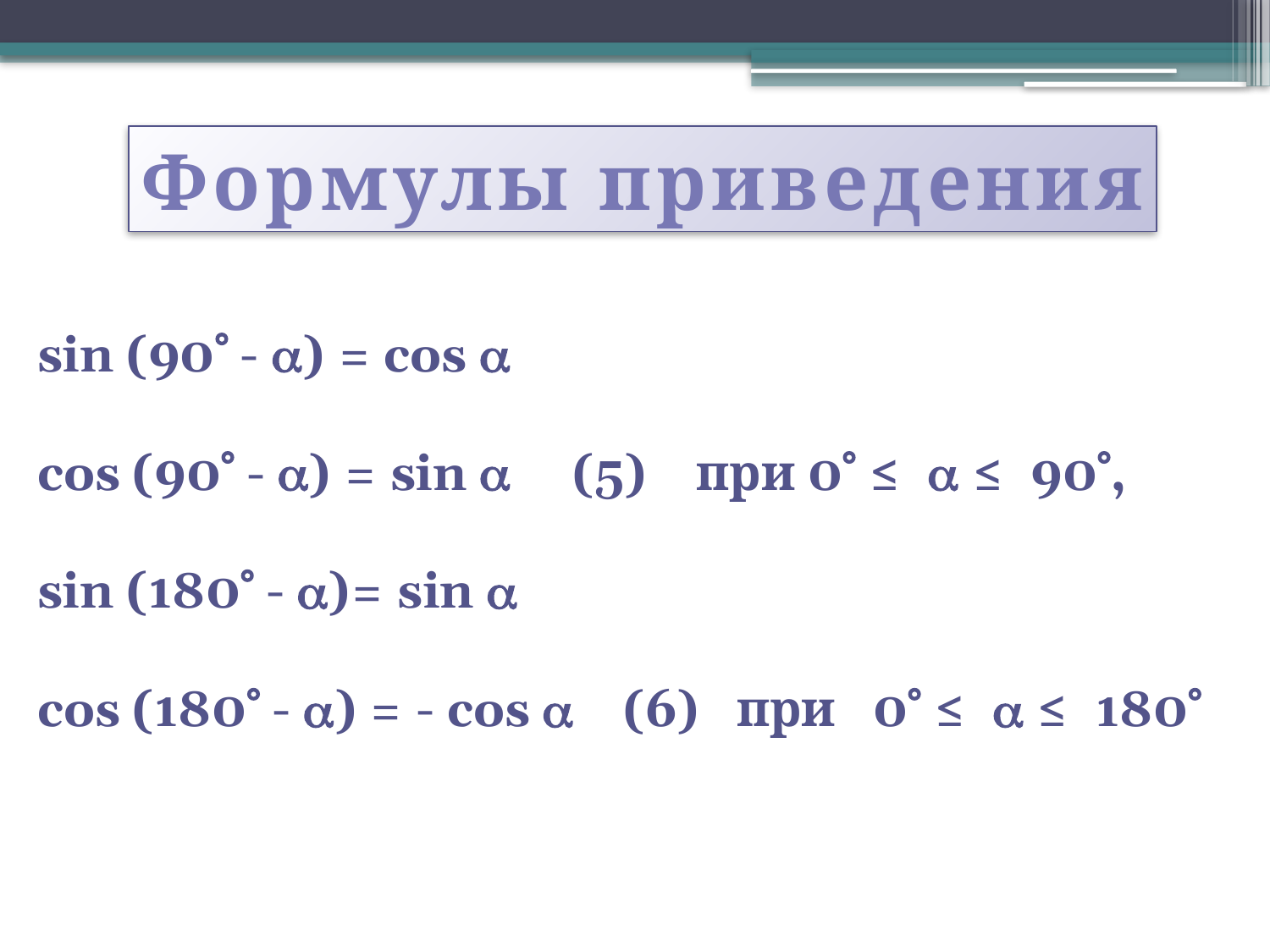

Формулы приведения
sin (90° - α) = cos α

cos (90° - α) = sin α     (5)    при 0° ≤  α ≤  90°,

sin (180° - α)= sin α

cos (180° - α) = - cos α    (6)   при   0° ≤  α ≤  180°